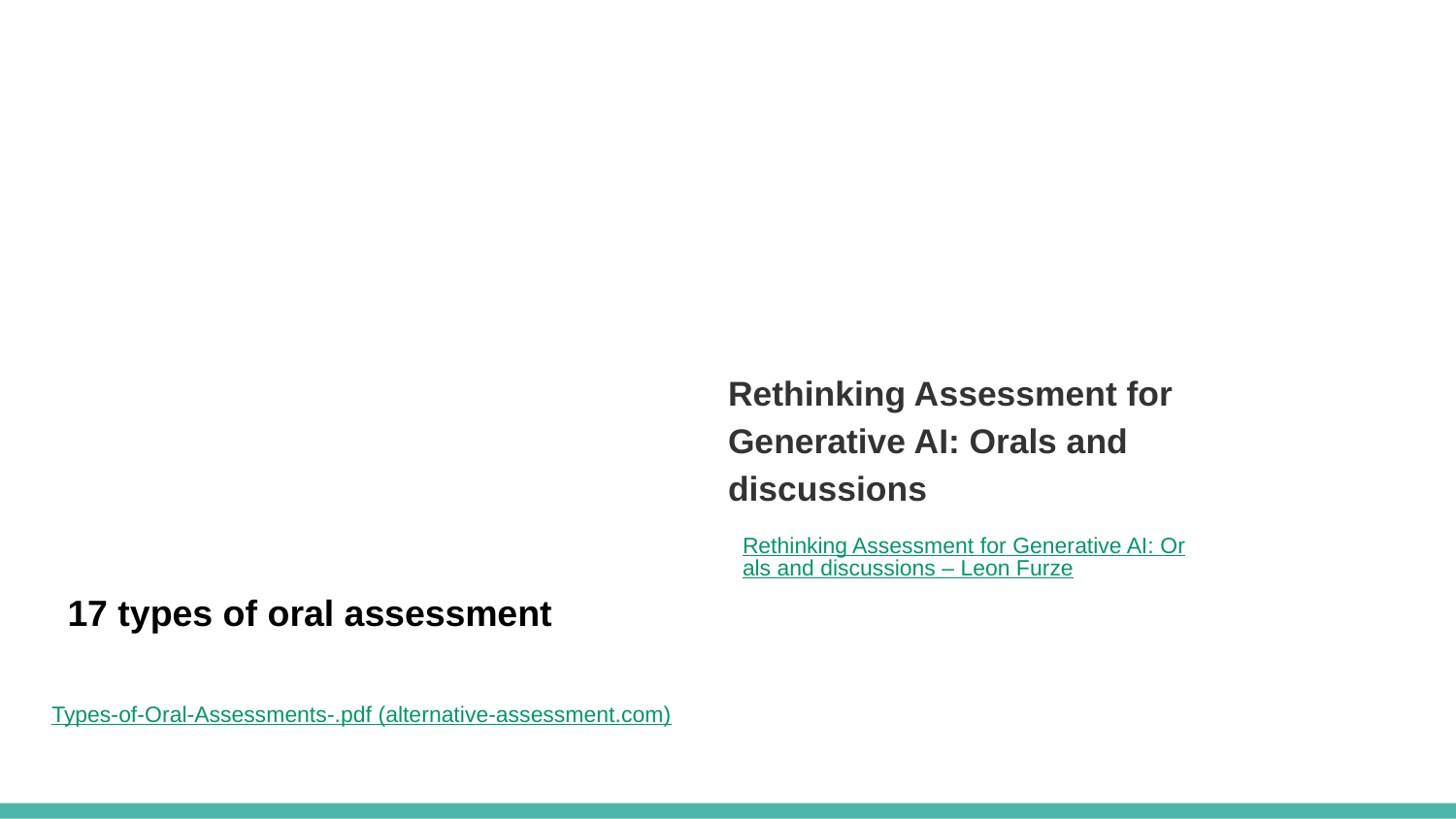

Rethinking Assessment for Generative AI: Orals and discussions
Rethinking Assessment for Generative AI: Orals and discussions – Leon Furze
17 types of oral assessment
Types-of-Oral-Assessments-.pdf (alternative-assessment.com)